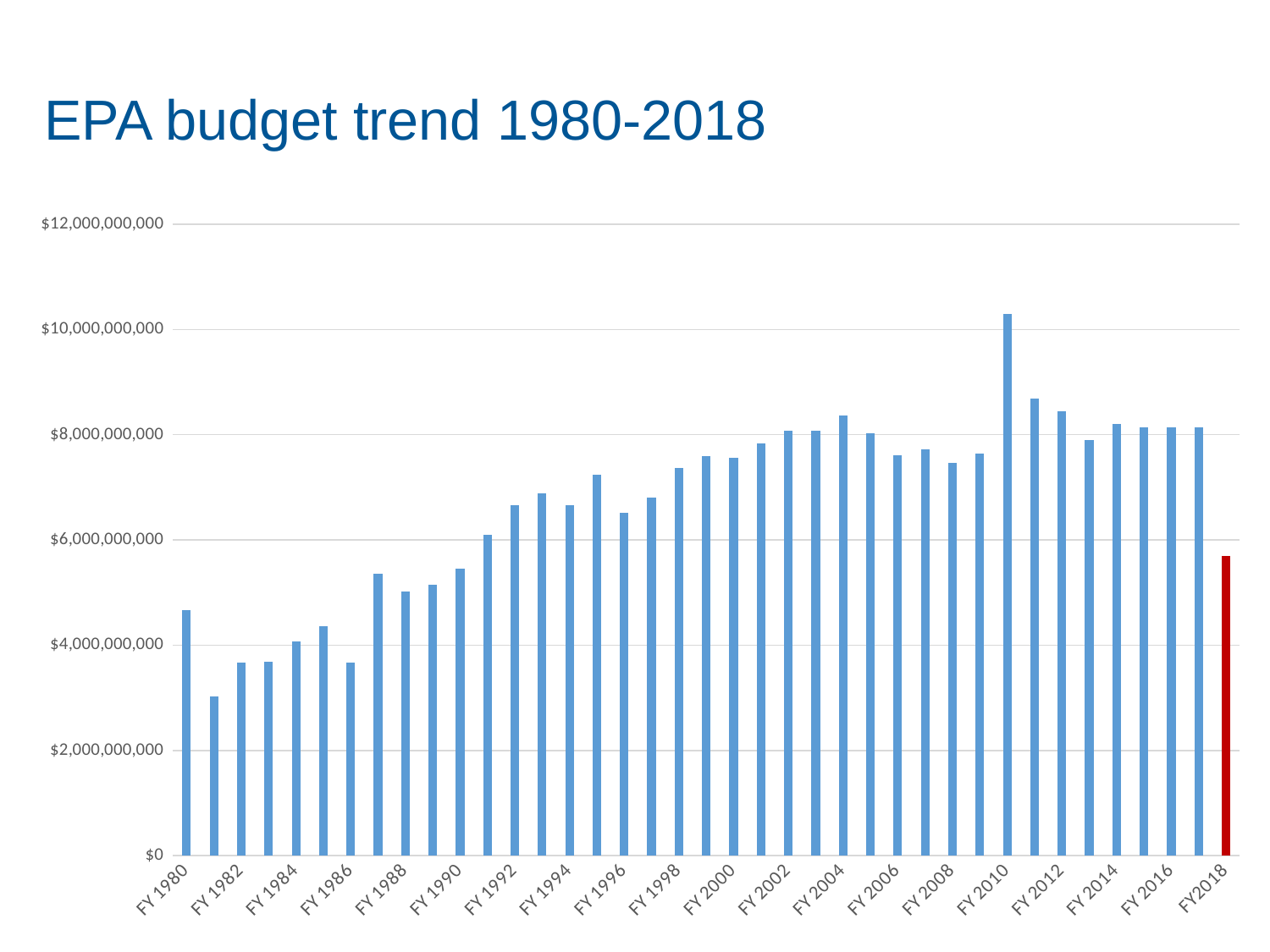

# EPA budget trend 1980-2018

### Chart

| Category |  |
|---|---|
| FY 1980 | 4669415000.0 |
| FY 1981 | 3030669000.0 |
| FY 1982 | 3676013000.0 |
| FY 1983 | 3688688000.0 |
| FY 1984 | 4067000000.0 |
| FY 1985 | 4353655000.0 |
| FY 1986 | 3663841000.0 |
| FY 1987 | 5364092000.0 |
| FY 1988 | 5027442000.0 |
| FY 1989 | 5155125000.0 |
| FY 1990 | 5461808000.0 |
| FY 1991 | 6094287000.0 |
| FY 1992 | 6668853000.0 |
| FY 1993 | 6892424000.0 |
| FY 1994 | 6658927000.0 |
| FY 1995 | 7240887000.0 |
| FY 1996 | 6522953000.0 |
| FY 1997 | 6799393000.0 |
| FY 1998 | 7363046000.0 |
| FY 1999 | 7590352000.0 |
| FY 2000 | 7562811000.0 |
| FY 2001 | 7832211000.0 |
| FY 2002 | 8078813000.0 |
| FY 2003 | 8078703000.0 |
| FY 2004 | 8365420000.0 |
| FY 2005 | 8023483000.0 |
| FY 2006 | 7617416000.0 |
| FY 2007 | 7725130000.0 |
| FY 2008 | 7472324000.0 |
| FY 2009 | 7643674000.0 |
| FY 2010 | 10297864000.0 |
| FY 2011 | 8682117000.0 |
| FY 2012 | 8449385000.0 |
| FY 2013 | 7901104000.0 |
| FY 2014 | 8200000000.0 |
| FY 2015 | 8139887000.0 |
| FY 2016 | 8139887000.0 |
| FY 2017 | 8139887000.0 |
| FY2018 | 5700000000.0 |